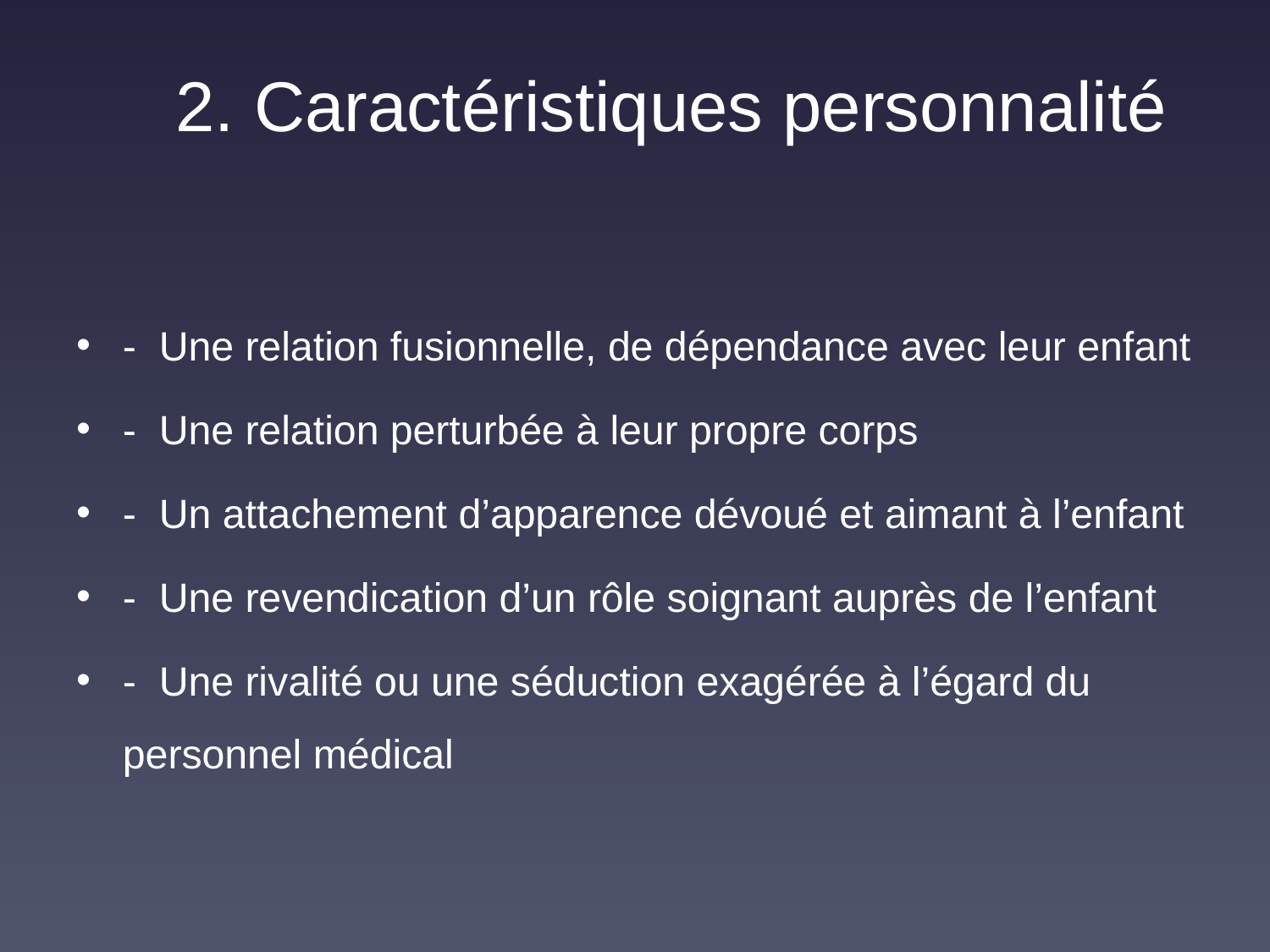

# 2. Caractéristiques personnalité
-  Une relation fusionnelle, de dépendance avec leur enfant
-  Une relation perturbée à leur propre corps
-  Un attachement d’apparence dévoué et aimant à l’enfant
-  Une revendication d’un rôle soignant auprès de l’enfant
-  Une rivalité ou une séduction exagérée à l’égard du personnel médical